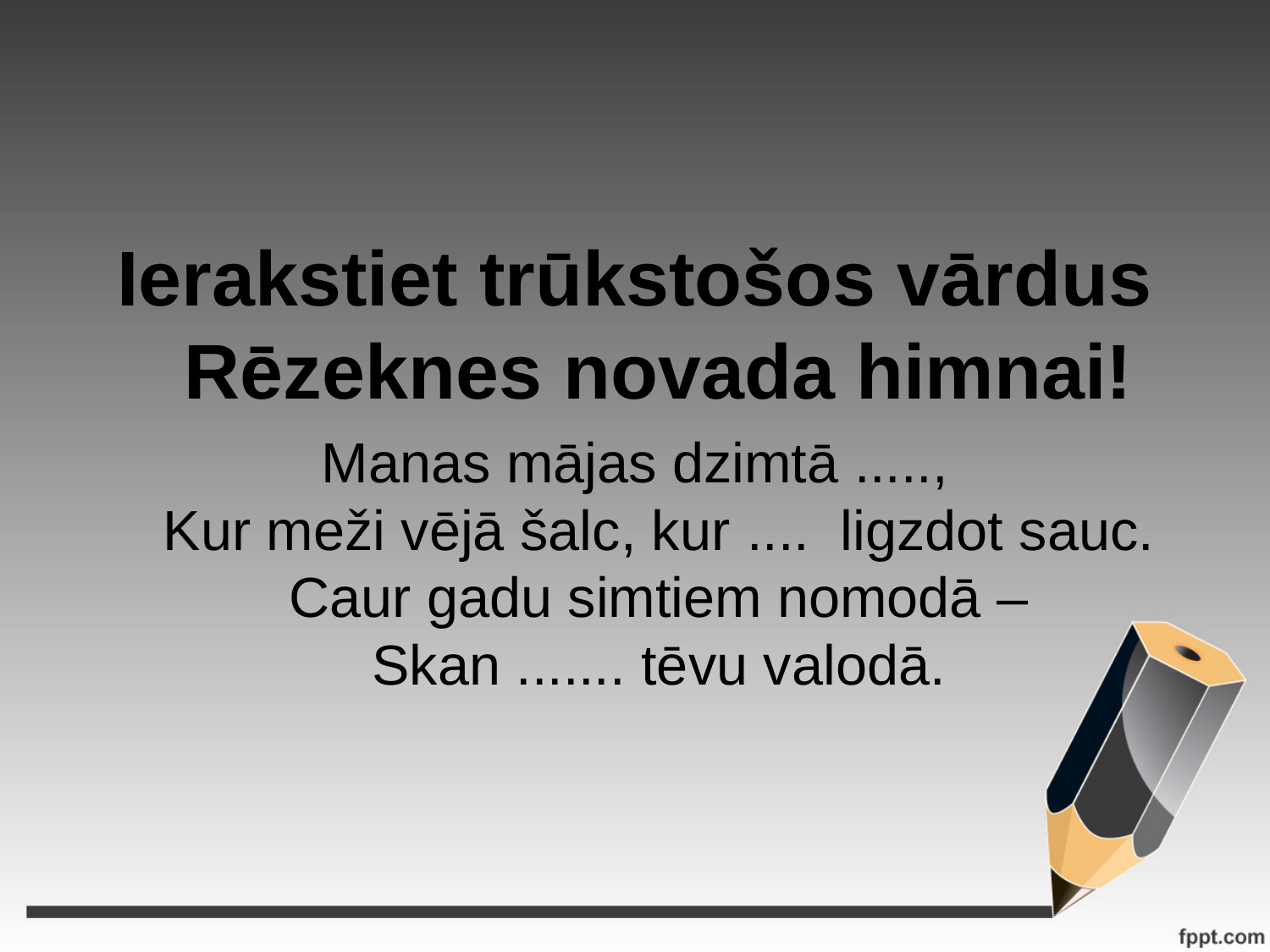

#
Ierakstiet trūkstošos vārdus Rēzeknes novada himnai!
Manas mājas dzimtā .....,
Kur meži vējā šalc, kur ....  ligzdot sauc.
Caur gadu simtiem nomodā –
Skan ....... tēvu valodā.